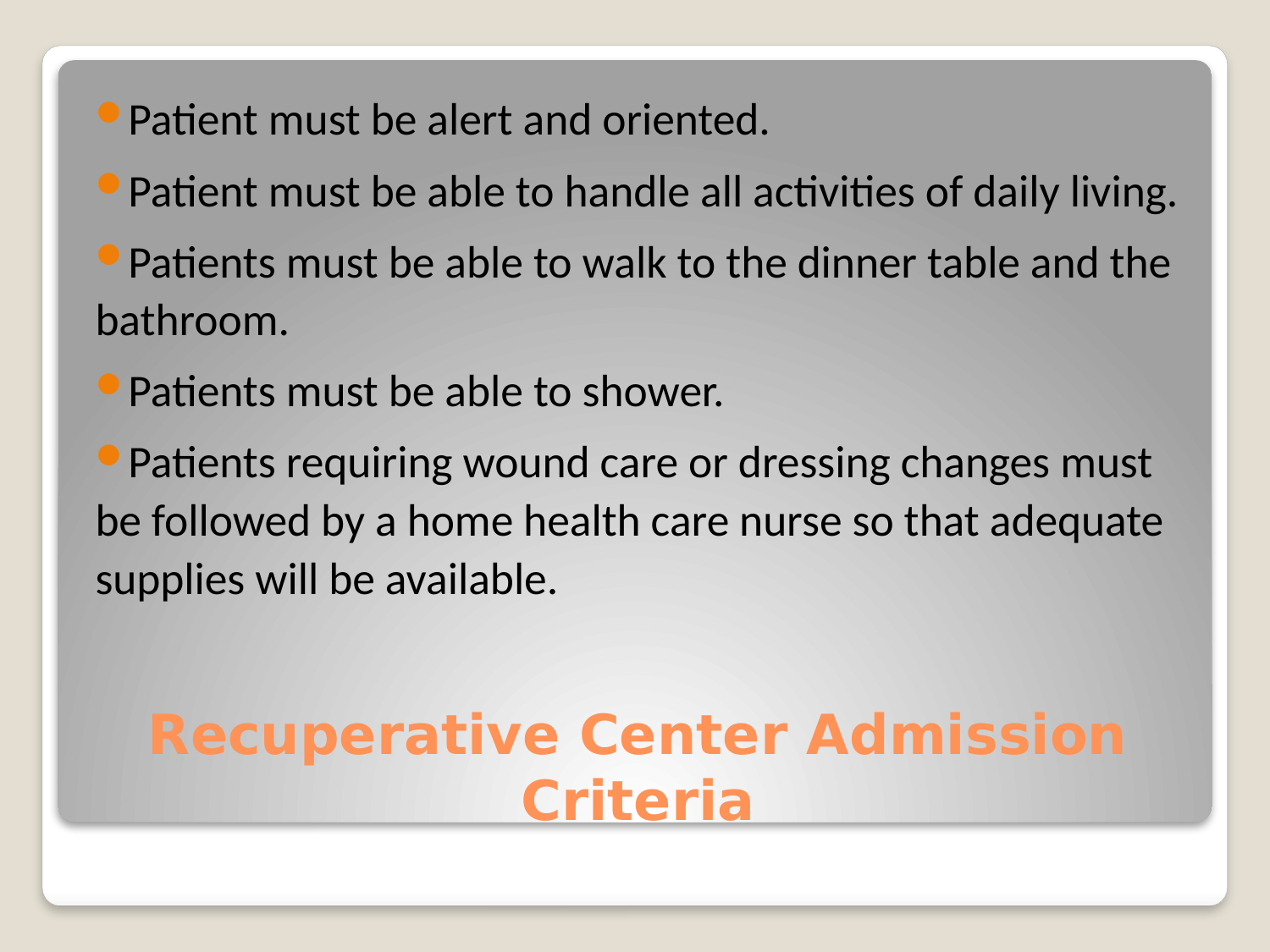

Patient must be alert and oriented.
Patient must be able to handle all activities of daily living.
Patients must be able to walk to the dinner table and the bathroom.
Patients must be able to shower.
Patients requiring wound care or dressing changes must be followed by a home health care nurse so that adequate supplies will be available.

# Recuperative Center Admission Criteria